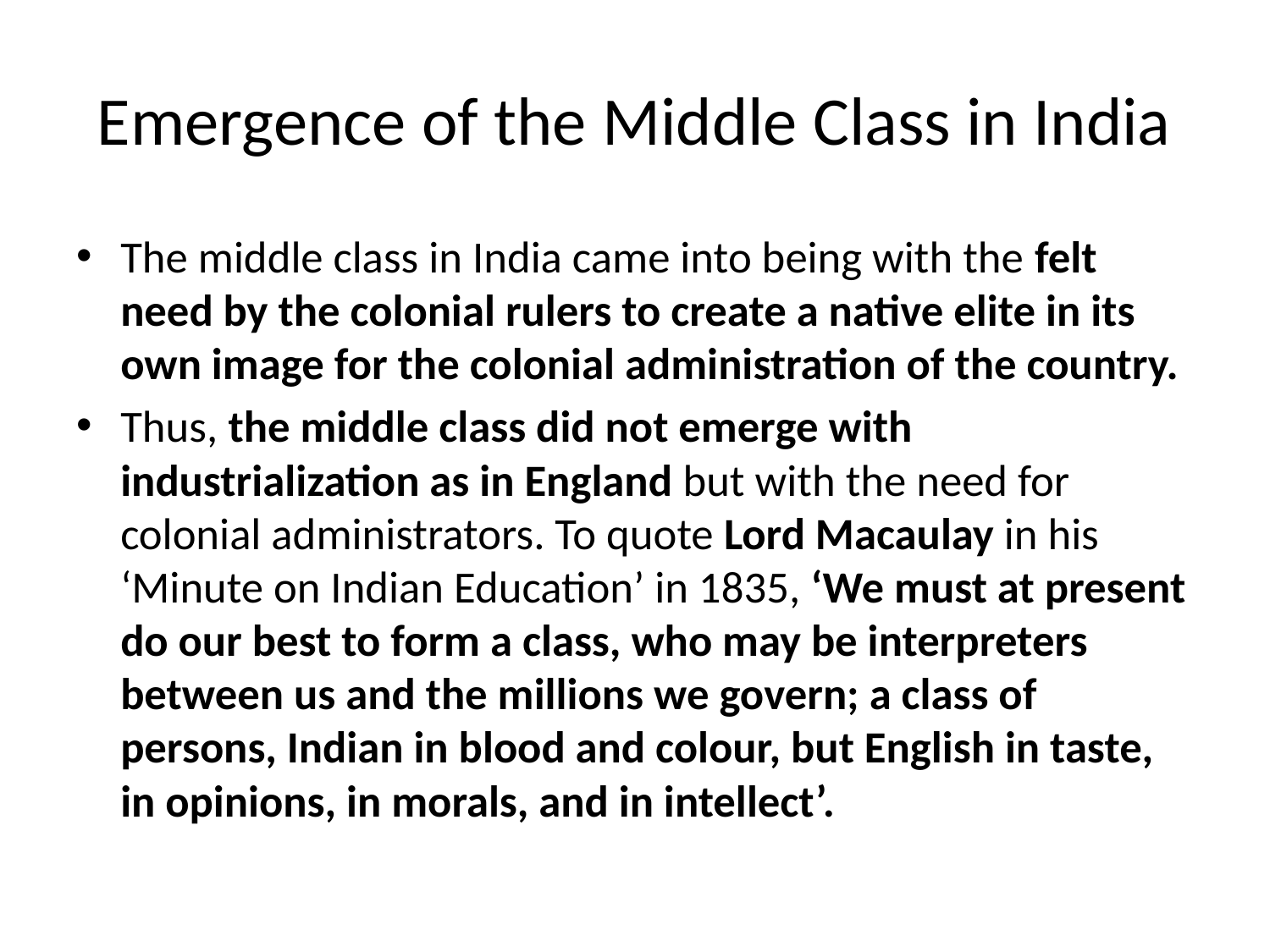

# Emergence of the Middle Class in India
The middle class in India came into being with the felt need by the colonial rulers to create a native elite in its own image for the colonial administration of the country.
Thus, the middle class did not emerge with industrialization as in England but with the need for colonial administrators. To quote Lord Macaulay in his ‘Minute on Indian Education’ in 1835, ‘We must at present do our best to form a class, who may be interpreters between us and the millions we govern; a class of persons, Indian in blood and colour, but English in taste, in opinions, in morals, and in intellect’.